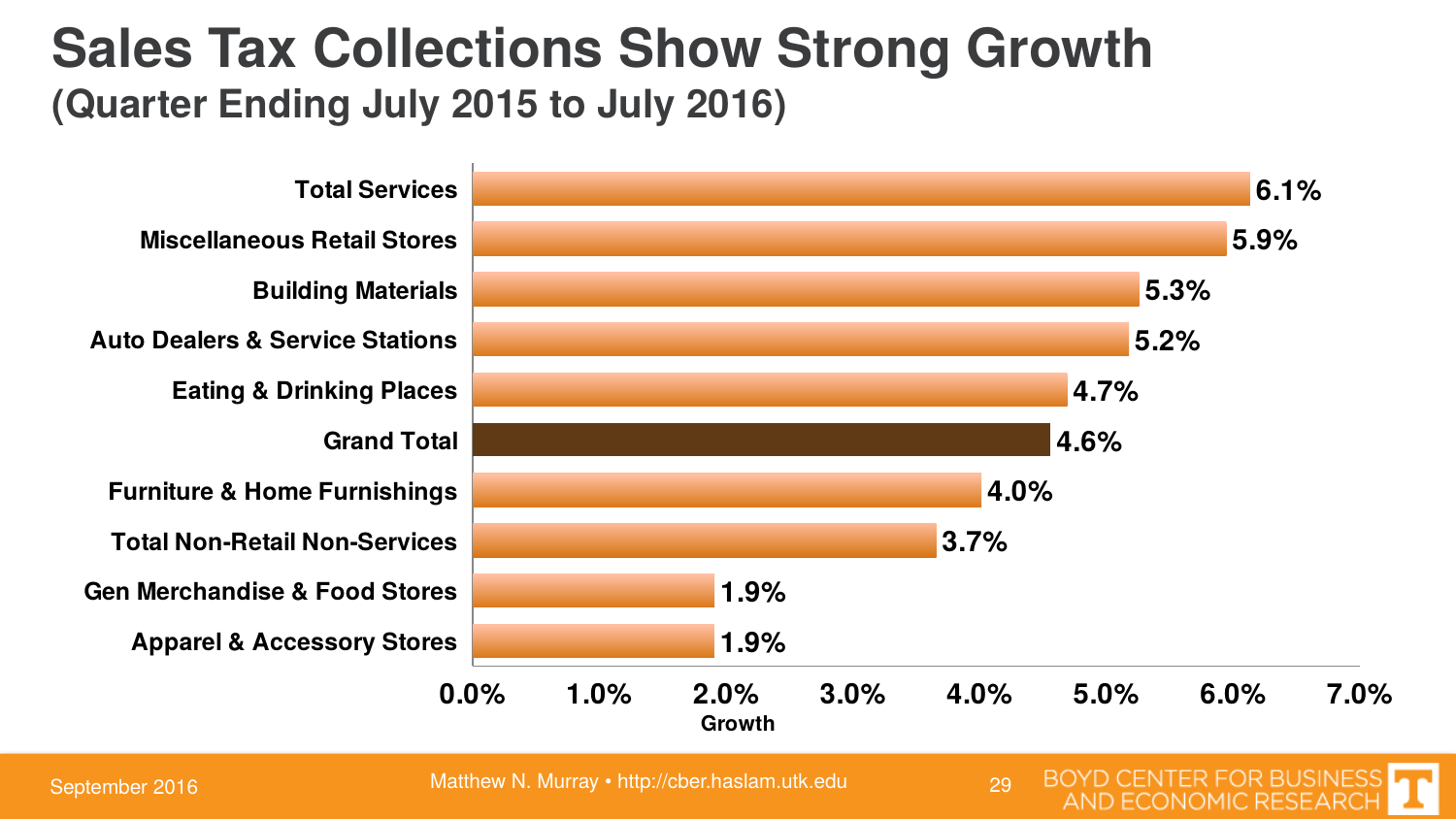

# Sales Tax Collections Show Strong Growth (Quarter Ending July 2015 to July 2016)

### Chart

| Category | yr over yr |
|---|---|
| Apparel & Accessory Stores | 0.019055238154487248 |
| Gen Merchandise & Food Stores | 0.01907543036201571 |
| Total Non-Retail Non-Services | 0.03657220554236413 |
| Furniture & Home Furnishings | 0.04013461034232445 |
| Grand Total | 0.04558968497217793 |
| Eating & Drinking Places | 0.046907928504882124 |
| Auto Dealers & Service Stations | 0.051760973550231286 |
| Building Materials | 0.05257837313894164 |
| Miscellaneous Retail Stores | 0.059452991427667454 |
| Total Services | 0.061331726767417945 |
Matthew N. Murray • http://cber.haslam.utk.edu
September 2016
29